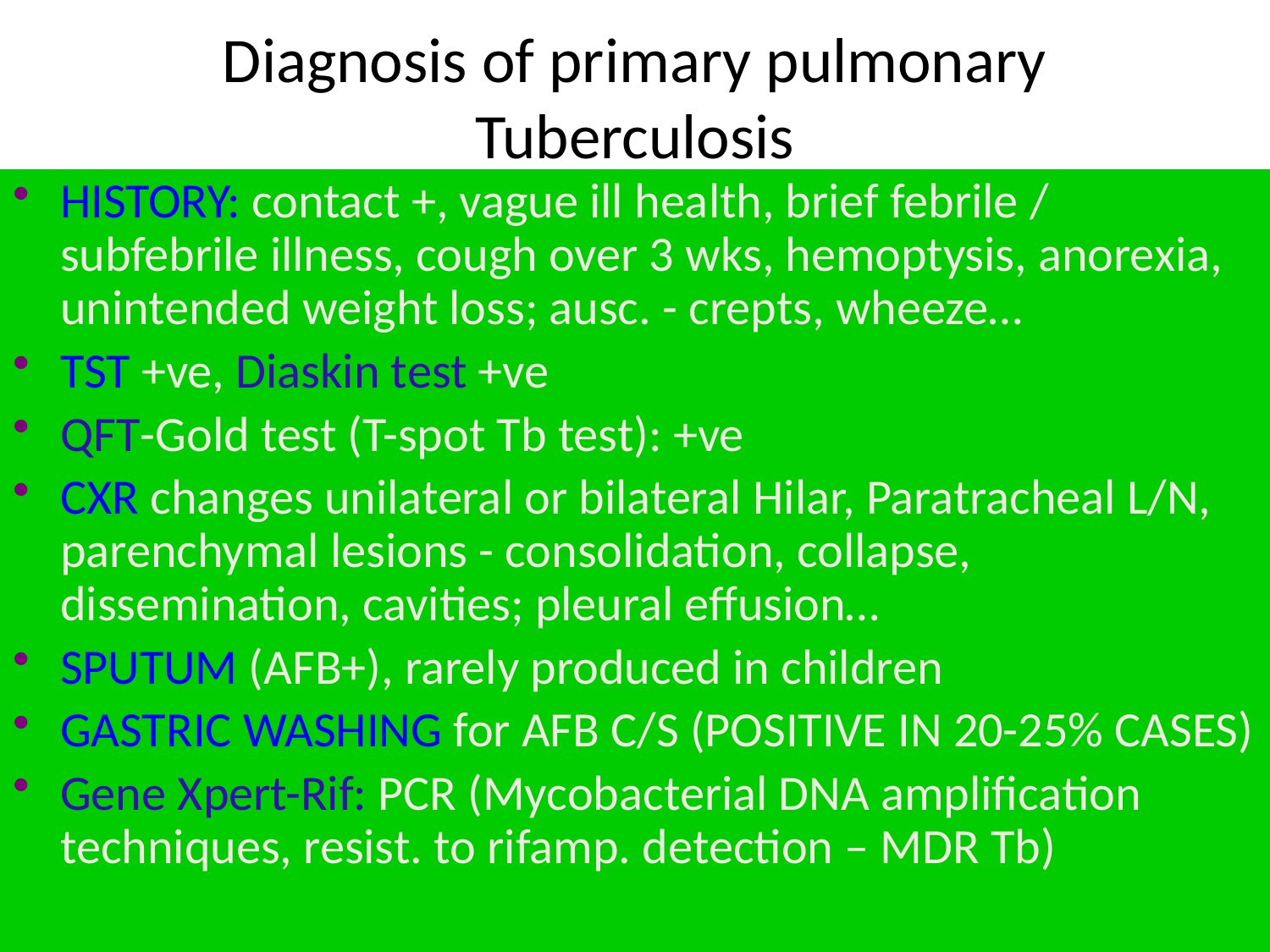

# Diagnosis of primary pulmonary Tuberculosis
HISTORY: contact +, vague ill health, brief febrile / subfebrile illness, cough over 3 wks, hemoptysis, anorexia, unintended weight loss; ausc. - crepts, wheeze…
TST +ve, Diaskin test +ve
QFT-Gold test (T-spot Tb test): +ve
CXR changes unilateral or bilateral Hilar, Paratracheal L/N, parenchymal lesions - consolidation, collapse, dissemination, cavities; pleural effusion…
SPUTUM (AFB+), rarely produced in children
GASTRIC WASHING for AFB C/S (POSITIVE IN 20-25% CASES)
Gene Xpert-Rif: PCR (Mycobacterial DNA amplification techniques, resist. to rifamp. detection – MDR Tb)